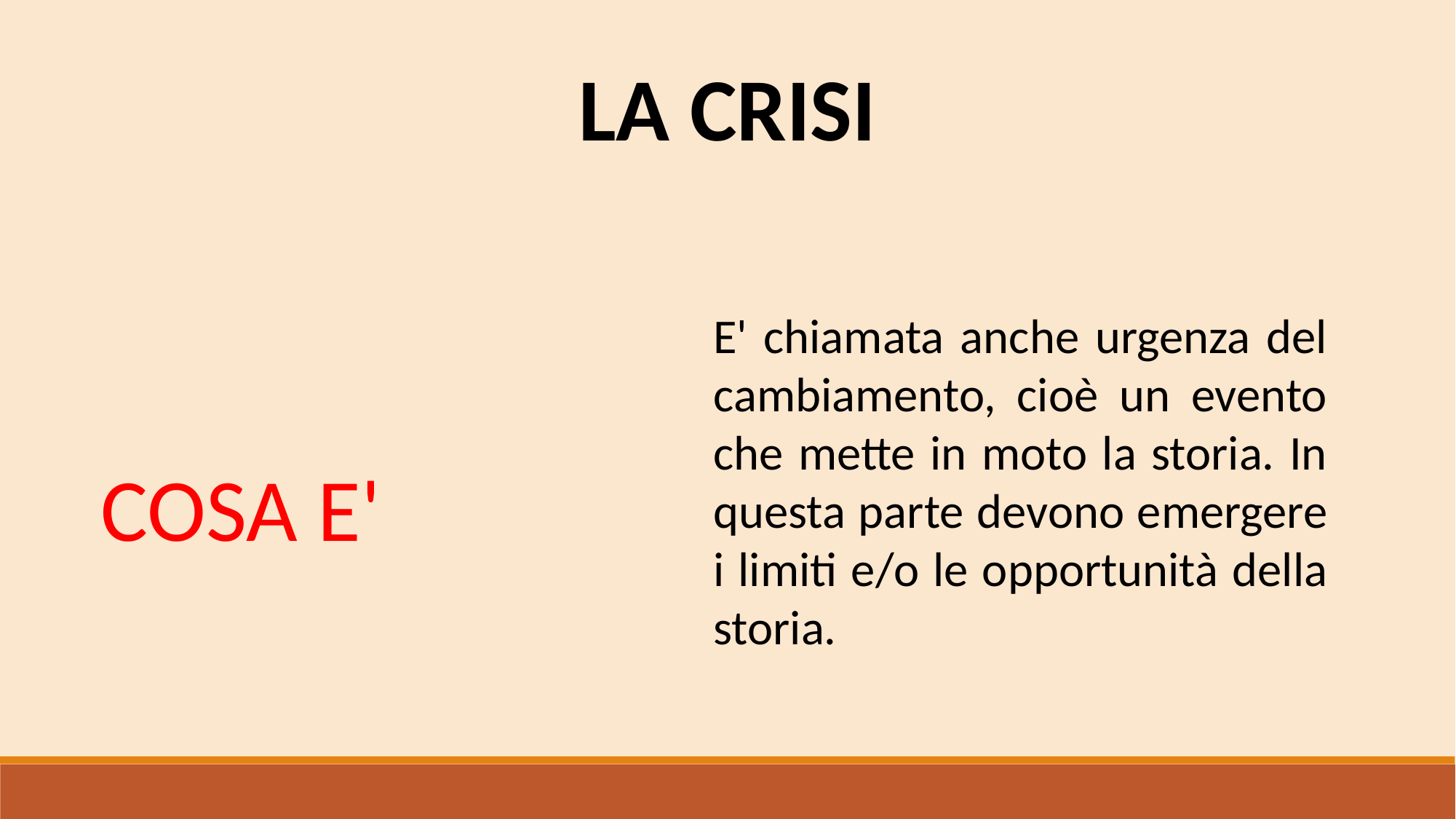

LA CRISI
E' chiamata anche urgenza del cambiamento, cioè un evento che mette in moto la storia. In questa parte devono emergere i limiti e/o le opportunità della storia.

COSA E'